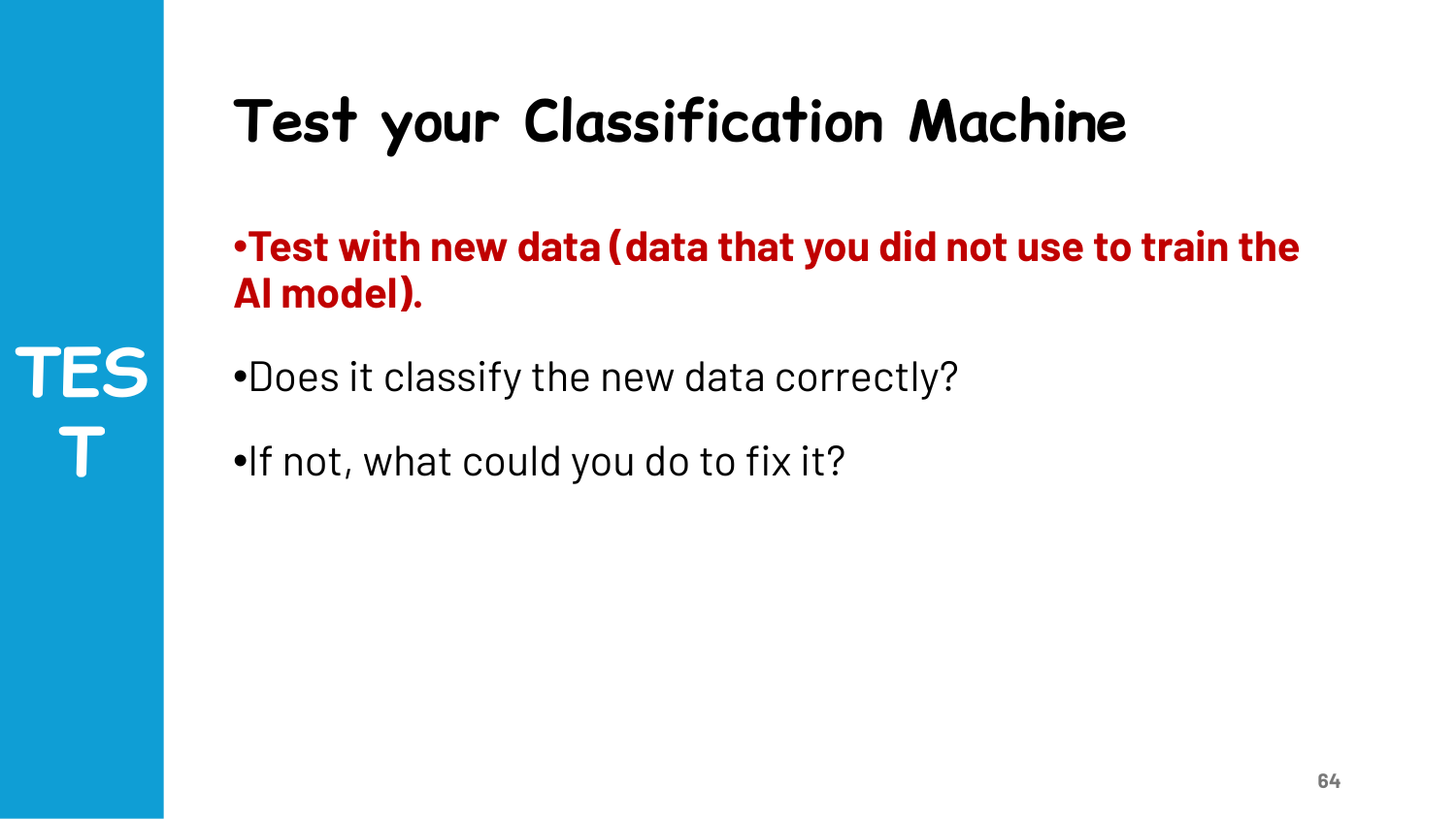

# Test your Classification Machine
Test with new data (data that you did not use to train the AI model).
Does it classify the new data correctly?
If not, what could you do to fix it?
64